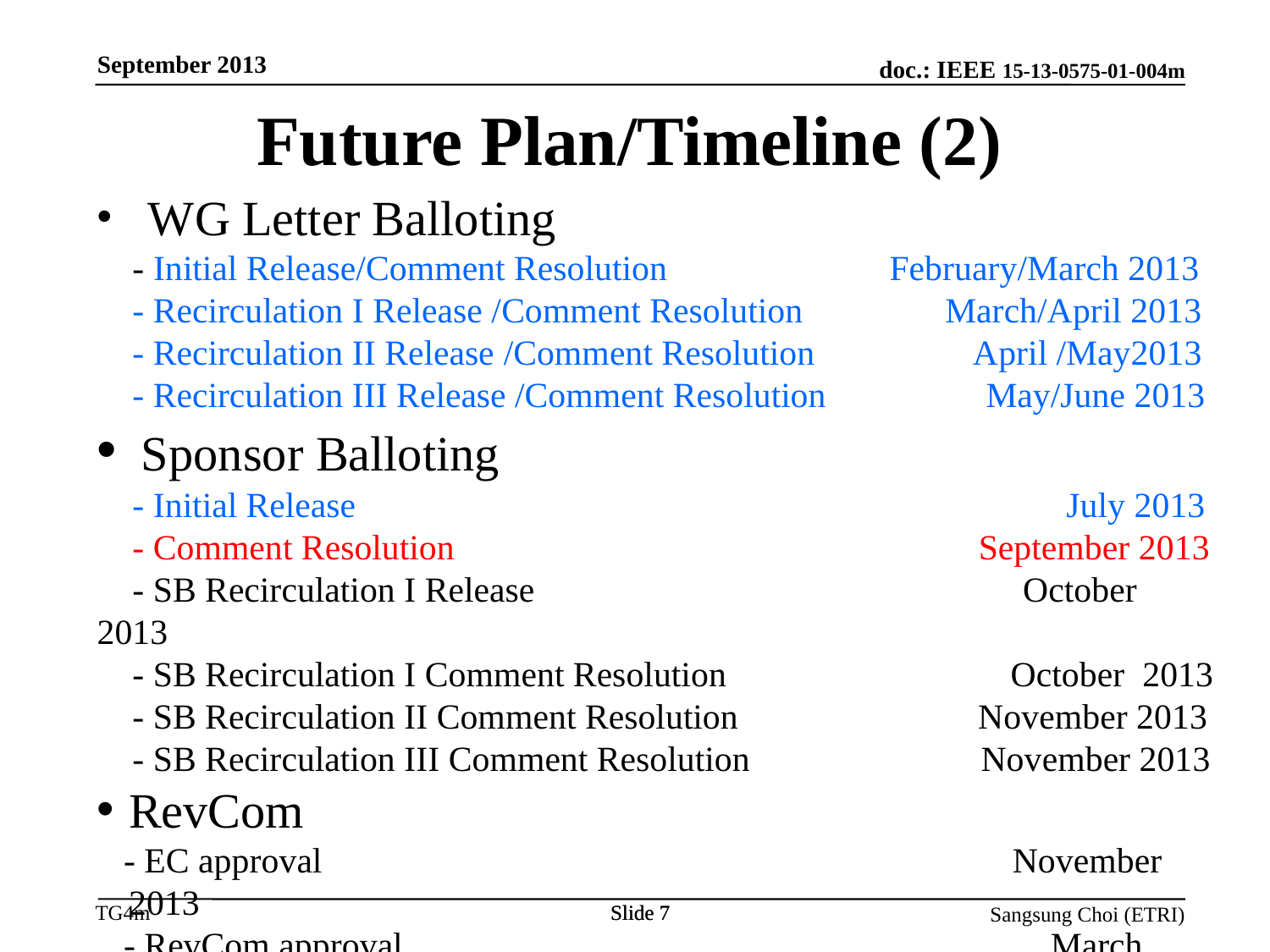

September 2013
Future Plan/Timeline (2)
  WG Letter Balloting
    - Initial Release/Comment Resolution                         February/March 2013
    - Recirculation I Release /Comment Resolution                March/April 2013
    - Recirculation II Release /Comment Resolution                  April /May2013
    - Recirculation III Release /Comment Resolution                  May/June 2013
 Sponsor Balloting
    - Initial Release                                                                                July 2013
    - Comment Resolution                                                           September 2013
    - SB Recirculation I Release                                                       October 2013
    - SB Recirculation I Comment Resolution                                October  2013
    - SB Recirculation II Comment Resolution                           November 2013
    - SB Recirculation III Comment Resolution                          November 2013
RevCom
   - EC approval   			              	                            November 2013
   - RevCom approval				                  March 2014

Slide 7
Slide 7
Sangsung Choi (ETRI)